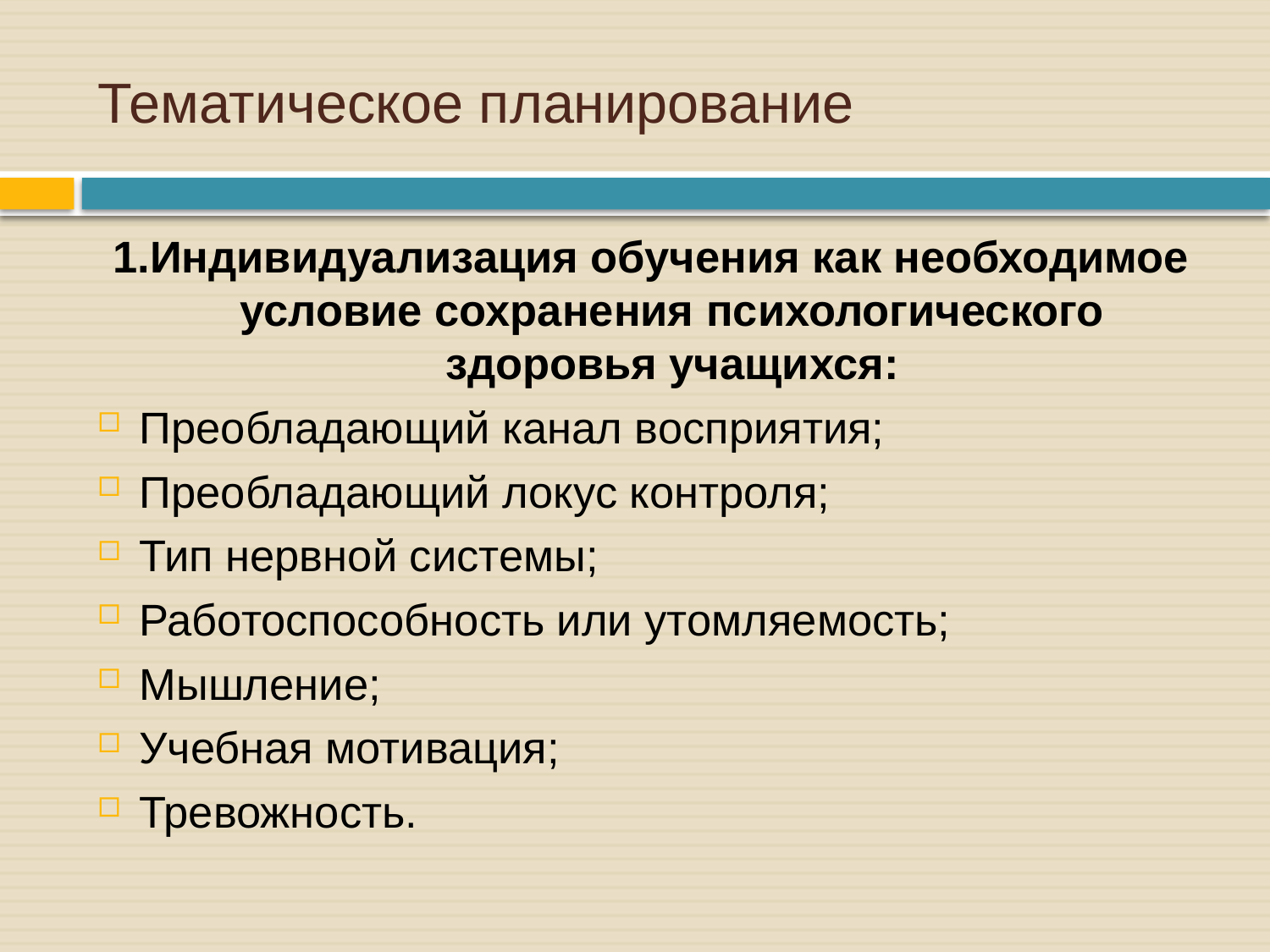

# Тематическое планирование
1.Индивидуализация обучения как необходимое условие сохранения психологического здоровья учащихся:
Преобладающий канал восприятия;
Преобладающий локус контроля;
Тип нервной системы;
Работоспособность или утомляемость;
Мышление;
Учебная мотивация;
Тревожность.